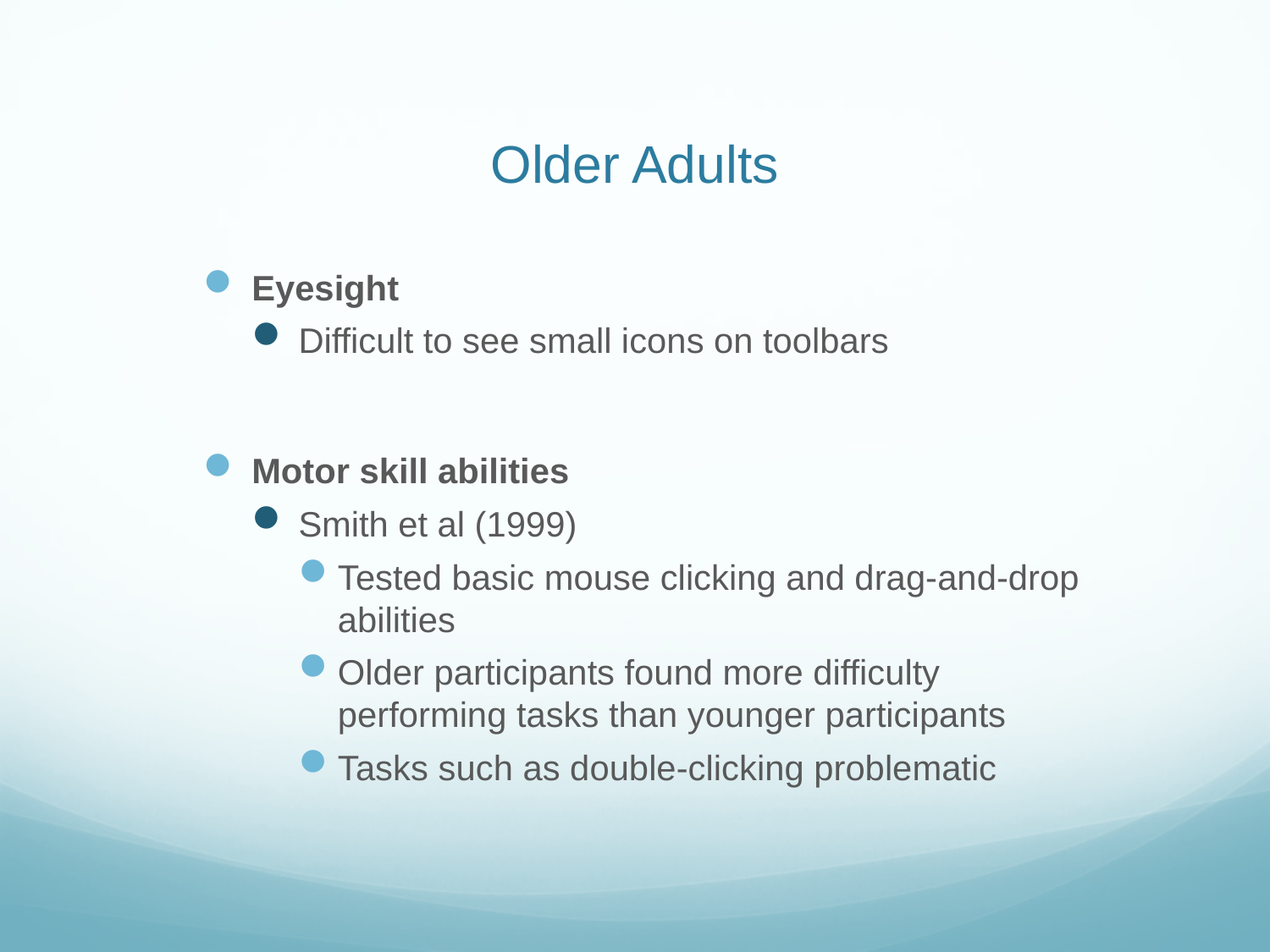

# Older Adults
Eyesight
Difficult to see small icons on toolbars

Motor skill abilities
Smith et al (1999)
Tested basic mouse clicking and drag-and-drop abilities
Older participants found more difficulty performing tasks than younger participants
Tasks such as double-clicking problematic